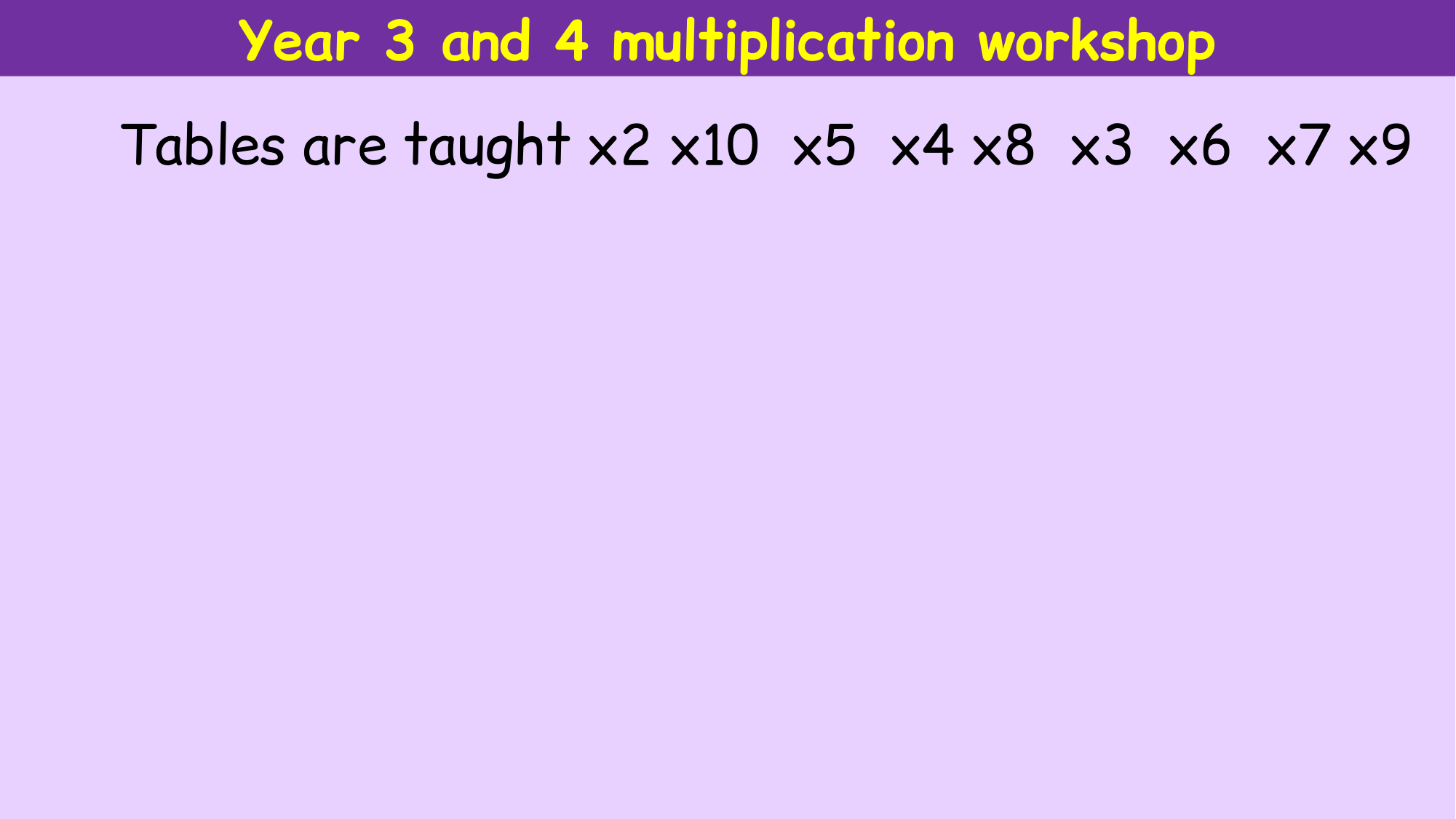

Year 3 and 4 multiplication workshop
Tables are taught x2 x10  x5  x4 x8  x3  x6  x7 x9